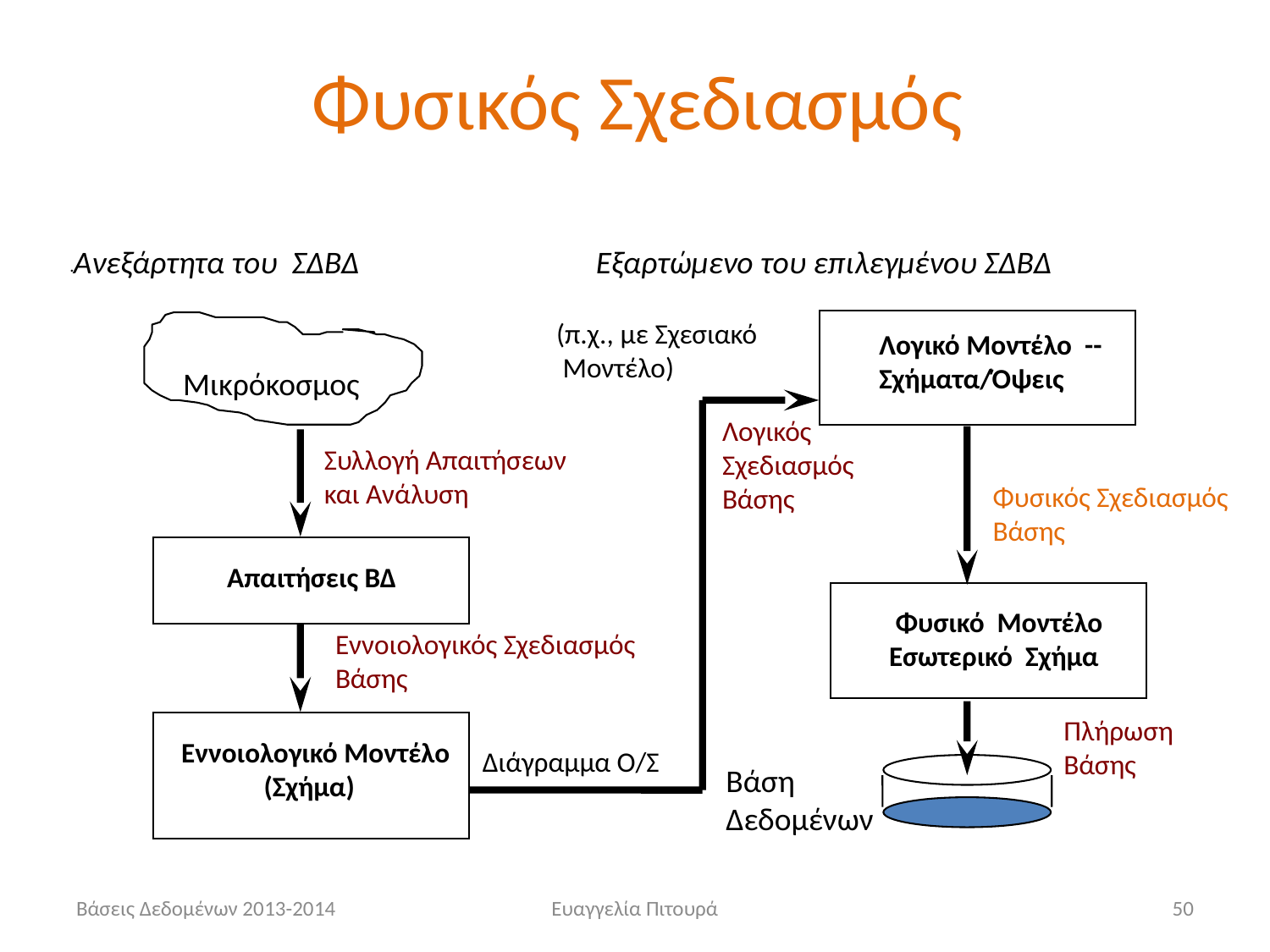

# Φυσικός Σχεδιασμός
Ανεξάρτητα του  ΣΔΒΔ                  	  Εξαρτώμενο του επιλεγμένου ΣΔΒΔ
.
(π.χ., με Σχεσιακό
 Μοντέλο)

Λογικό Μοντέλο  --
Σχήματα/Όψεις
Μικρόκοσμος

Λογικός
Σχεδιασμός
Βάσης

Συλλογή Απαιτήσεων
και Ανάλυση
Φυσικός Σχεδιασμός
Βάσης

Απαιτήσεις ΒΔ

 Φυσικό  Μοντέλο
Εσωτερικό  Σχήμα
Εννοιολογικός Σχεδιασμός
Βάσης

Πλήρωση
Βάσης

Εννοιολογικό Μοντέλο
             (Σχήμα)
Διάγραμμα Ο/Σ
Βάση
Δεδομένων

Βάσεις Δεδομένων 2013-2014
Ευαγγελία Πιτουρά
50